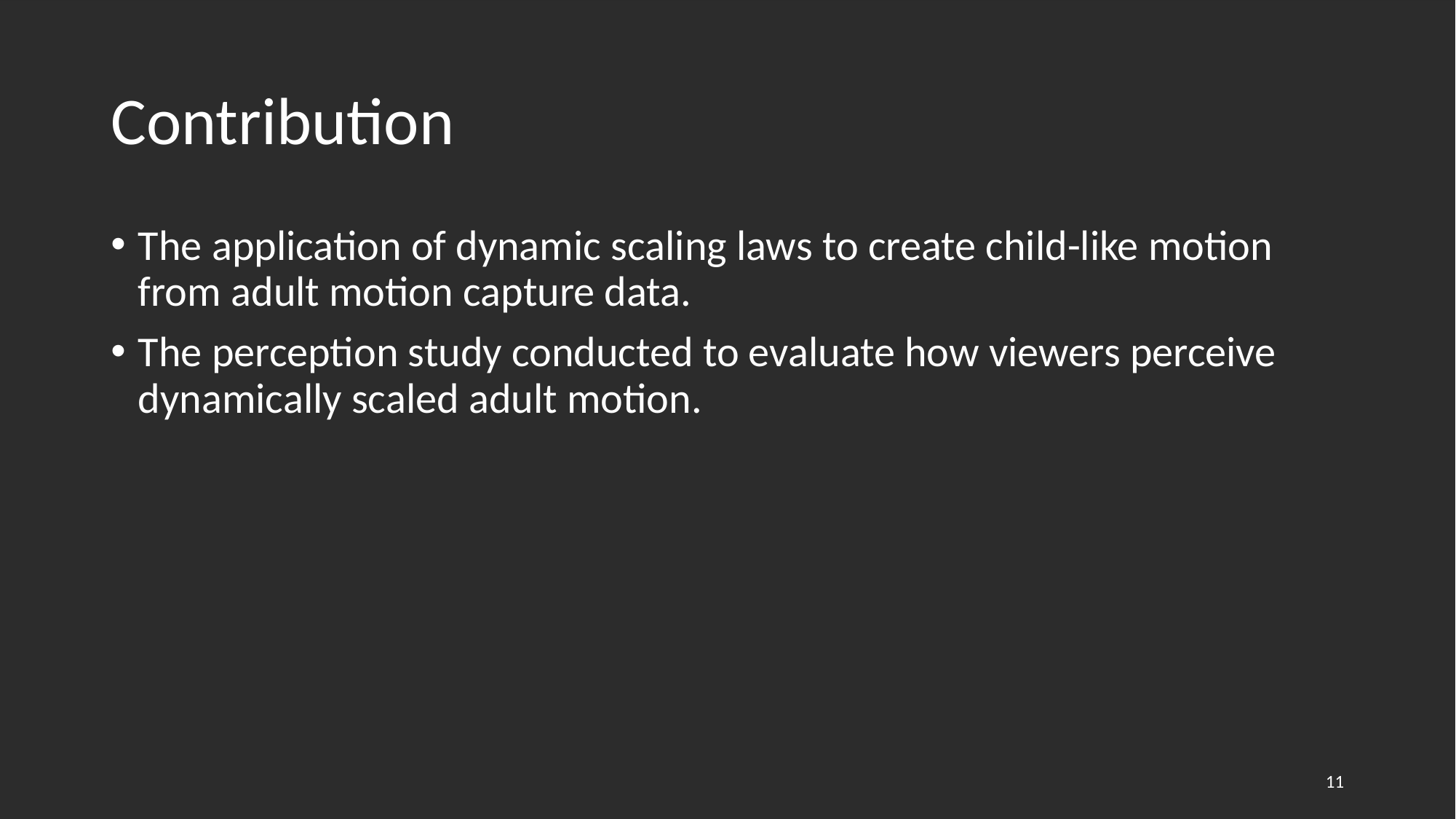

# Contribution
The application of dynamic scaling laws to create child-like motion from adult motion capture data.
The perception study conducted to evaluate how viewers perceive dynamically scaled adult motion.
11